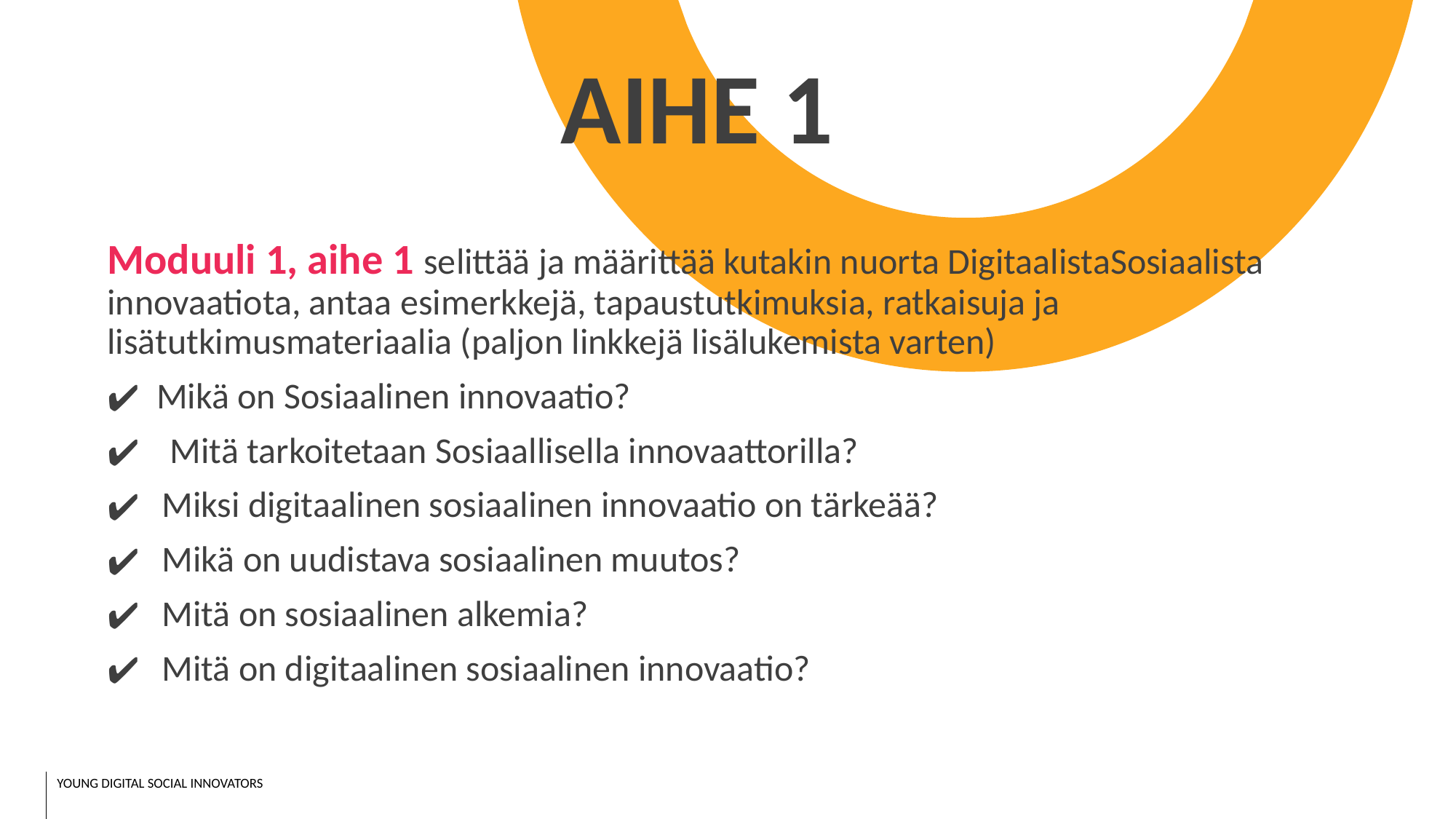

AIHE 1

Moduuli 1, aihe 1 selittää ja määrittää kutakin nuorta DigitaalistaSosiaalista innovaatiota, antaa esimerkkejä, tapaustutkimuksia, ratkaisuja ja lisätutkimusmateriaalia (paljon linkkejä lisälukemista varten)
 Mikä on Sosiaalinen innovaatio?
 Mitä tarkoitetaan Sosiaallisella innovaattorilla?
Miksi digitaalinen sosiaalinen innovaatio on tärkeää?
Mikä on uudistava sosiaalinen muutos?
Mitä on sosiaalinen alkemia?
Mitä on digitaalinen sosiaalinen innovaatio?